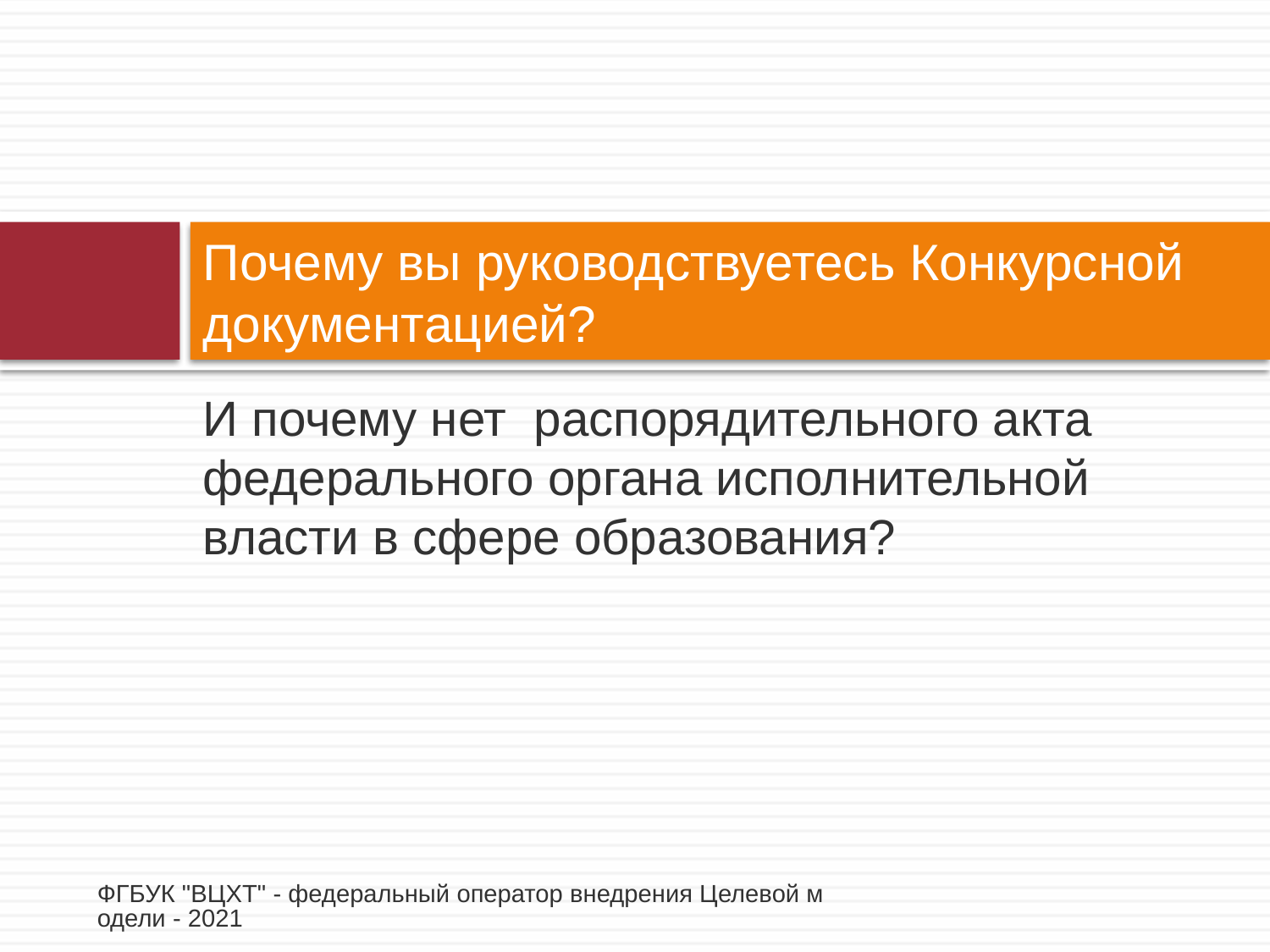

# Почему вы руководствуетесь Конкурсной документацией?
И почему нет  распорядительного акта федерального органа исполнительной власти в сфере образования?
ФГБУК "ВЦХТ" - федеральный оператор внедрения Целевой модели - 2021